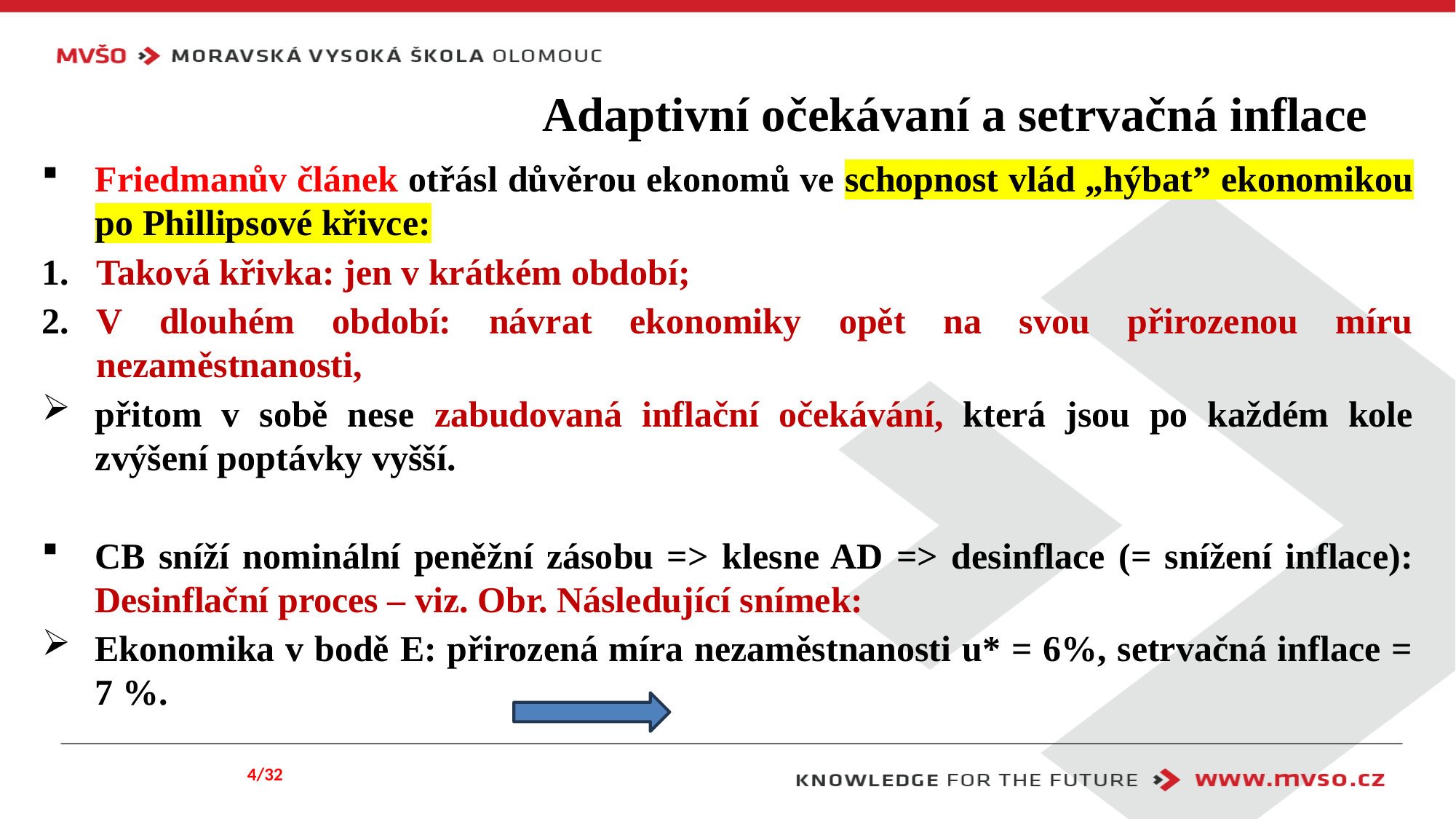

# Adaptivní očekávaní a setrvačná inflace
Friedmanův článek otřásl důvěrou ekonomů ve schopnost vlád „hýbat” ekonomikou po Phillipsové křivce:
Taková křivka: jen v krátkém období;
V dlouhém období: návrat ekonomiky opět na svou přirozenou míru nezaměstnanosti,
přitom v sobě nese zabudovaná inflační očekávání, která jsou po každém kole zvýšení poptávky vyšší.

CB sníží nominální peněžní zásobu => klesne AD => desinflace (= snížení inflace): Desinflační proces – viz. Obr. Následující snímek:
Ekonomika v bodě E: přirozená míra nezaměstnanosti u* = 6%, setrvačná inflace = 7 %.

4/32